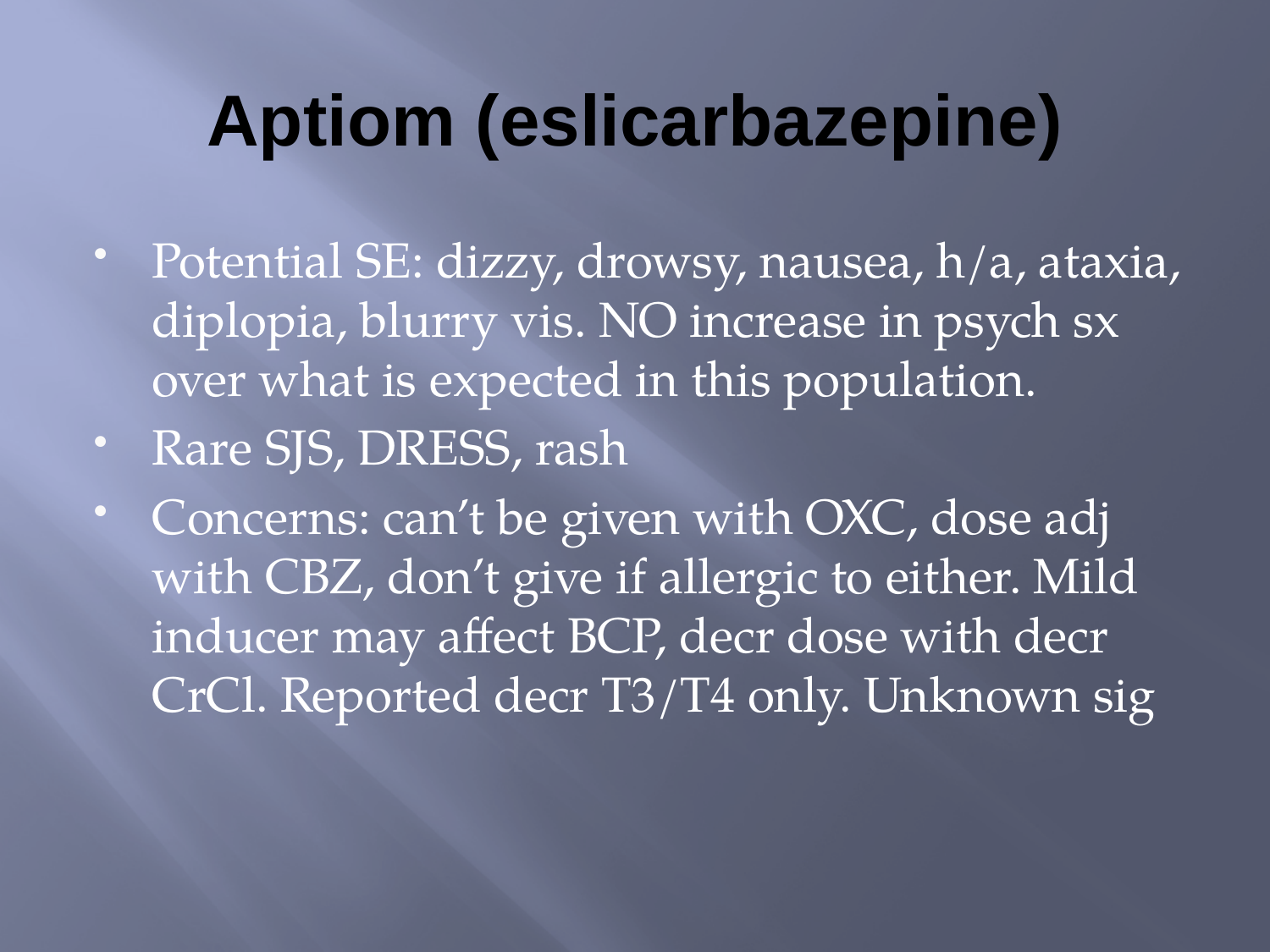

# Aptiom (eslicarbazepine)
Potential SE: dizzy, drowsy, nausea, h/a, ataxia, diplopia, blurry vis. NO increase in psych sx over what is expected in this population.
Rare SJS, DRESS, rash
Concerns: can’t be given with OXC, dose adj with CBZ, don’t give if allergic to either. Mild inducer may affect BCP, decr dose with decr CrCl. Reported decr T3/T4 only. Unknown sig